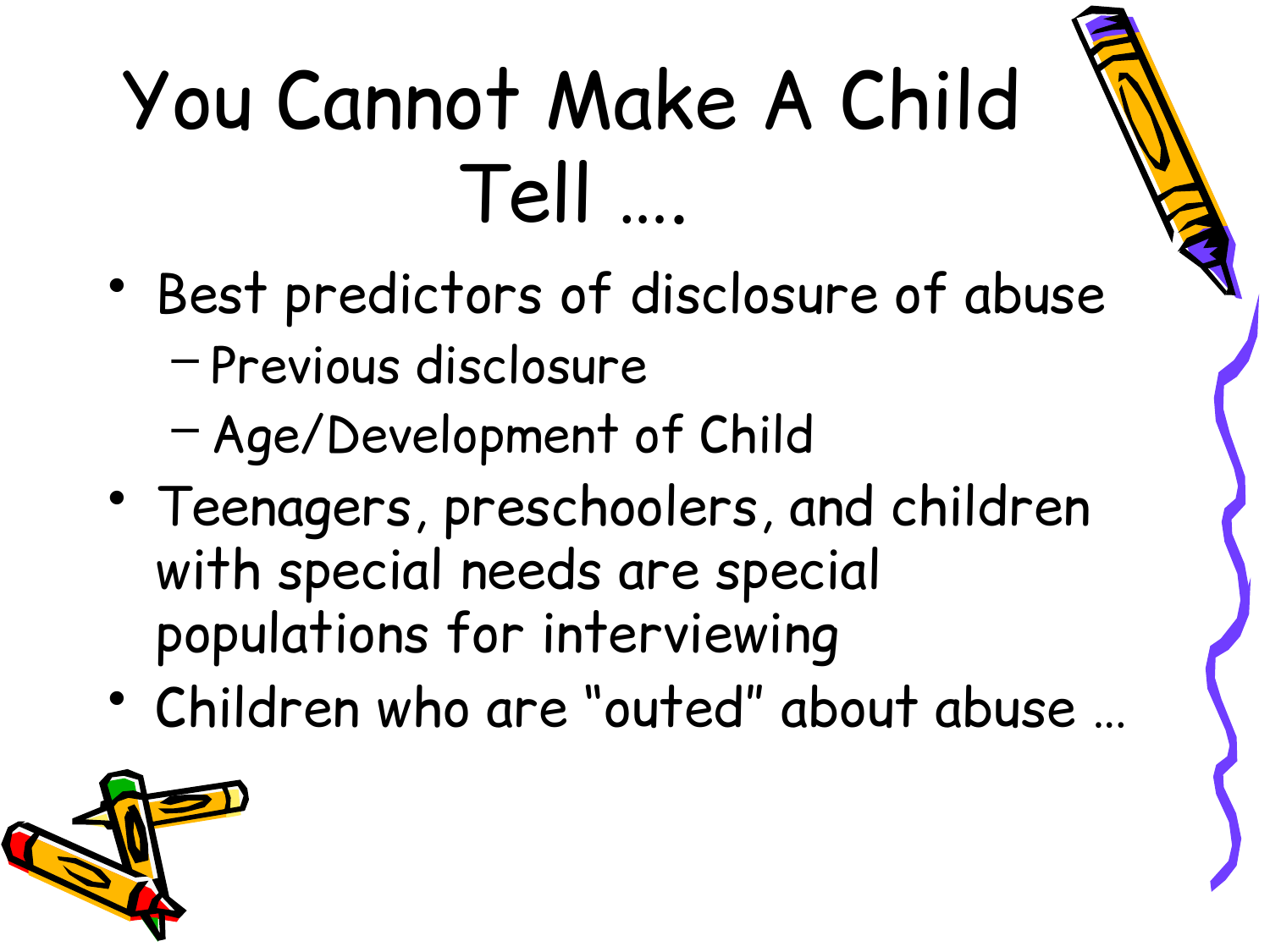

# You Cannot Make A Child Tell ….
Best predictors of disclosure of abuse
Previous disclosure
Age/Development of Child
Teenagers, preschoolers, and children with special needs are special populations for interviewing
Children who are “outed” about abuse …